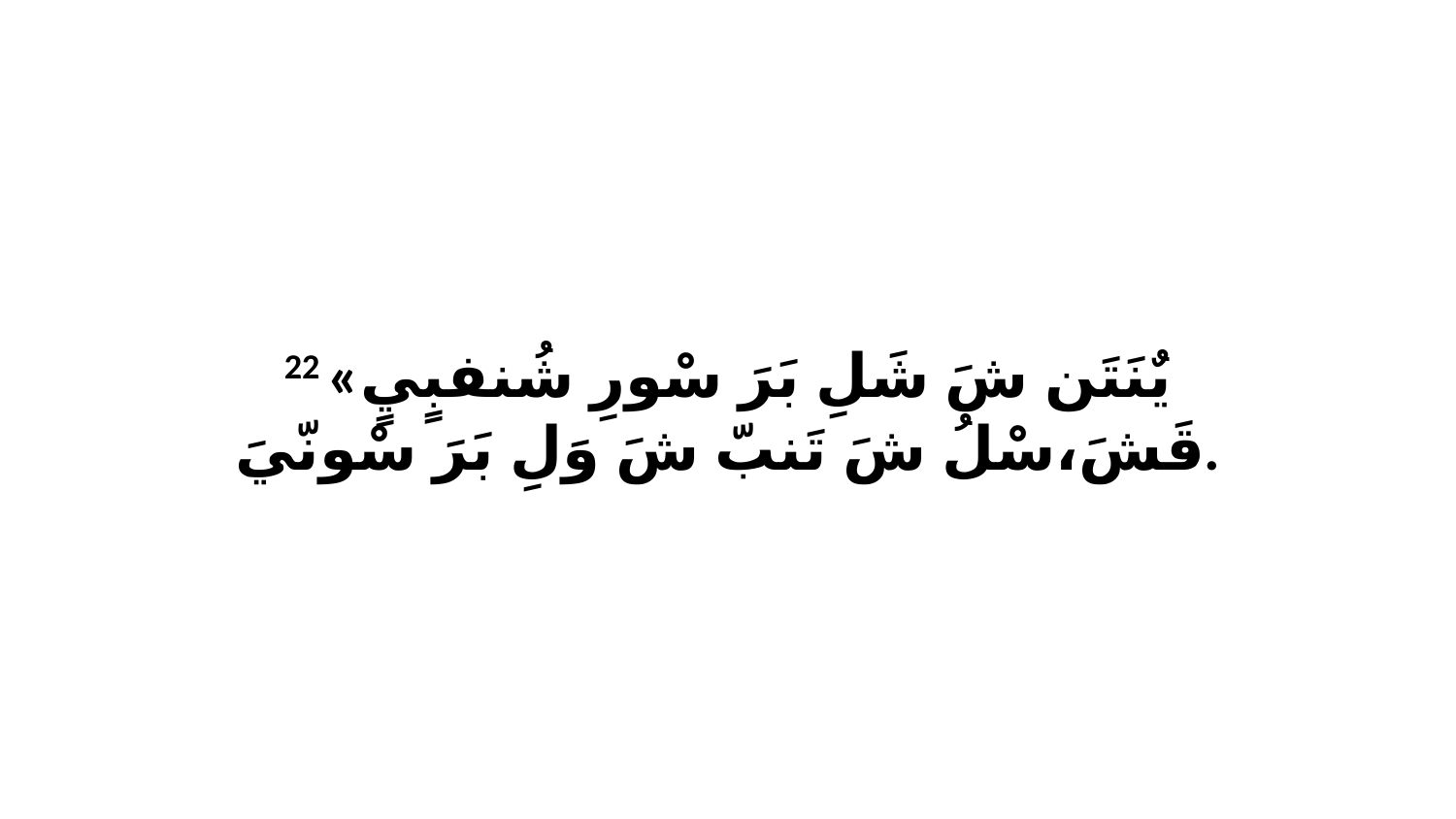

22 «يٌنَتَن شَ شَلِ بَرَ سْورِ شُنفبٍيٍ قَشَ،سْلُ شَ تَنبّ شَ وَلِ بَرَ سْونّيَ.